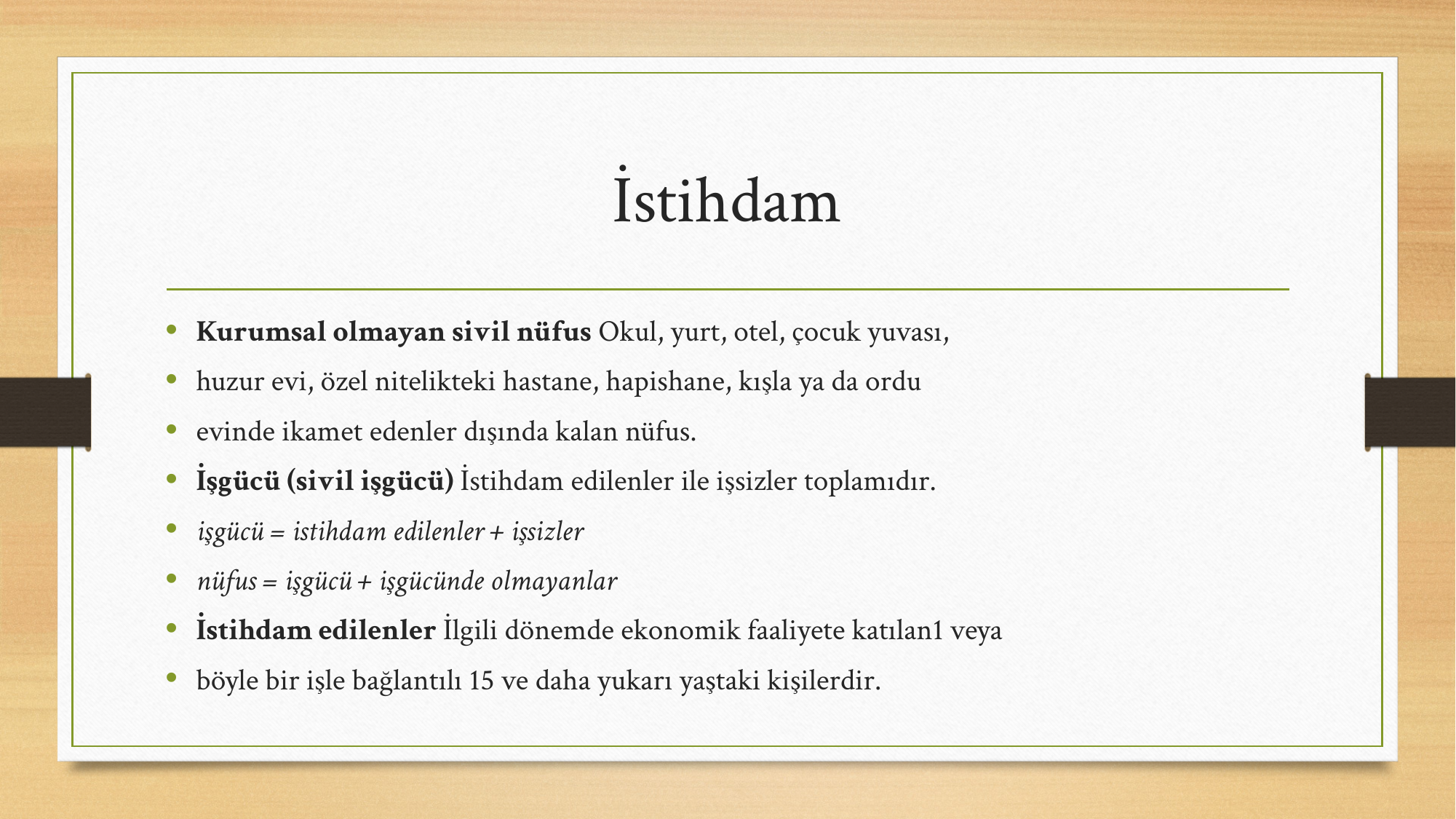

# İstihdam
Kurumsal olmayan sivil nüfus Okul, yurt, otel, çocuk yuvası,
huzur evi, özel nitelikteki hastane, hapishane, kışla ya da ordu
evinde ikamet edenler dışında kalan nüfus.
İşgücü (sivil işgücü) İstihdam edilenler ile işsizler toplamıdır.
işgücü = istihdam edilenler + işsizler
nüfus = işgücü + işgücünde olmayanlar
İstihdam edilenler İlgili dönemde ekonomik faaliyete katılan1 veya
böyle bir işle bağlantılı 15 ve daha yukarı yaştaki kişilerdir.